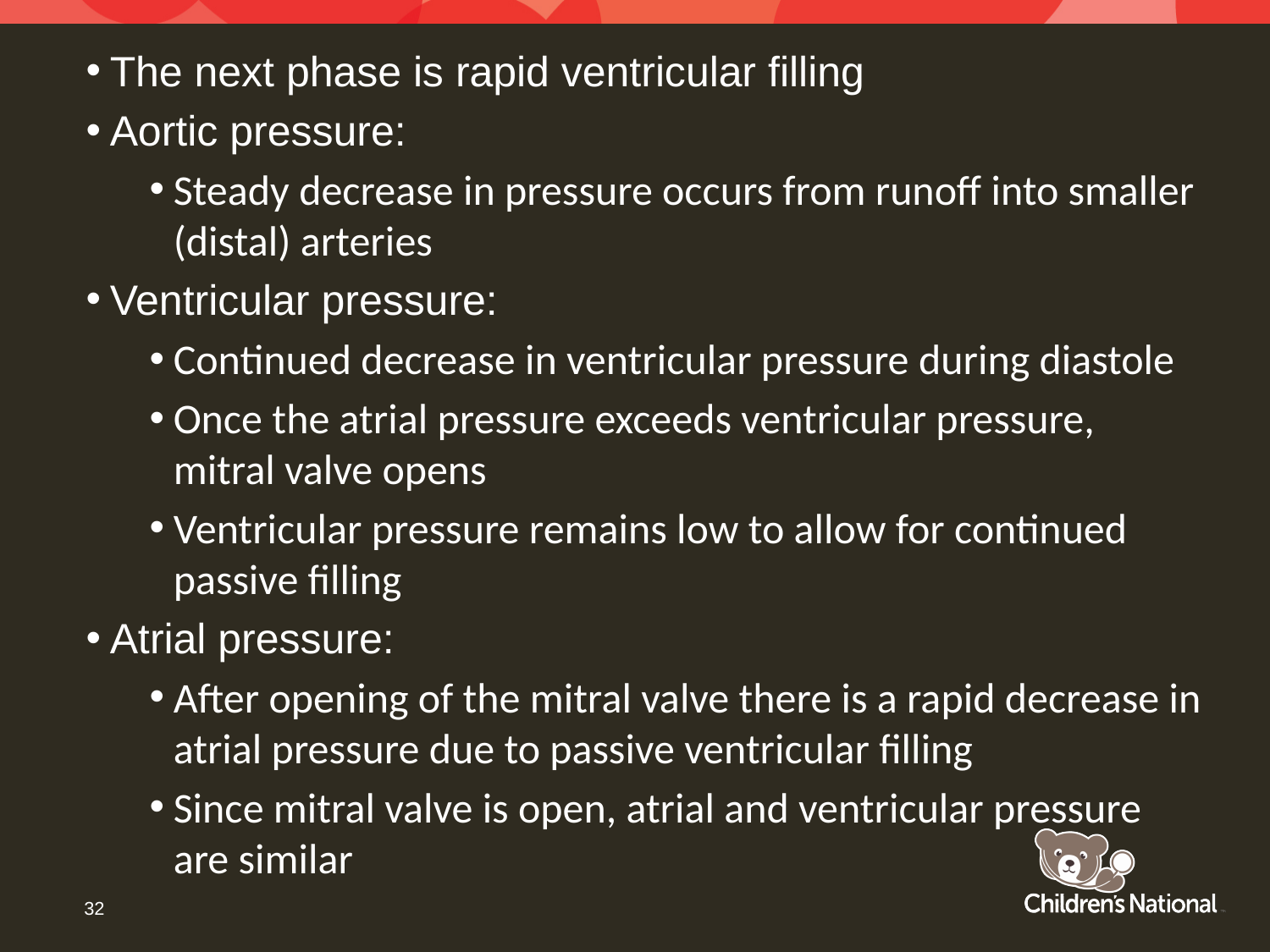

The next phase is rapid ventricular filling
Aortic pressure:
Steady decrease in pressure occurs from runoff into smaller (distal) arteries
Ventricular pressure:
Continued decrease in ventricular pressure during diastole
Once the atrial pressure exceeds ventricular pressure, mitral valve opens
Ventricular pressure remains low to allow for continued passive filling
Atrial pressure:
After opening of the mitral valve there is a rapid decrease in atrial pressure due to passive ventricular filling
Since mitral valve is open, atrial and ventricular pressure are similar
32